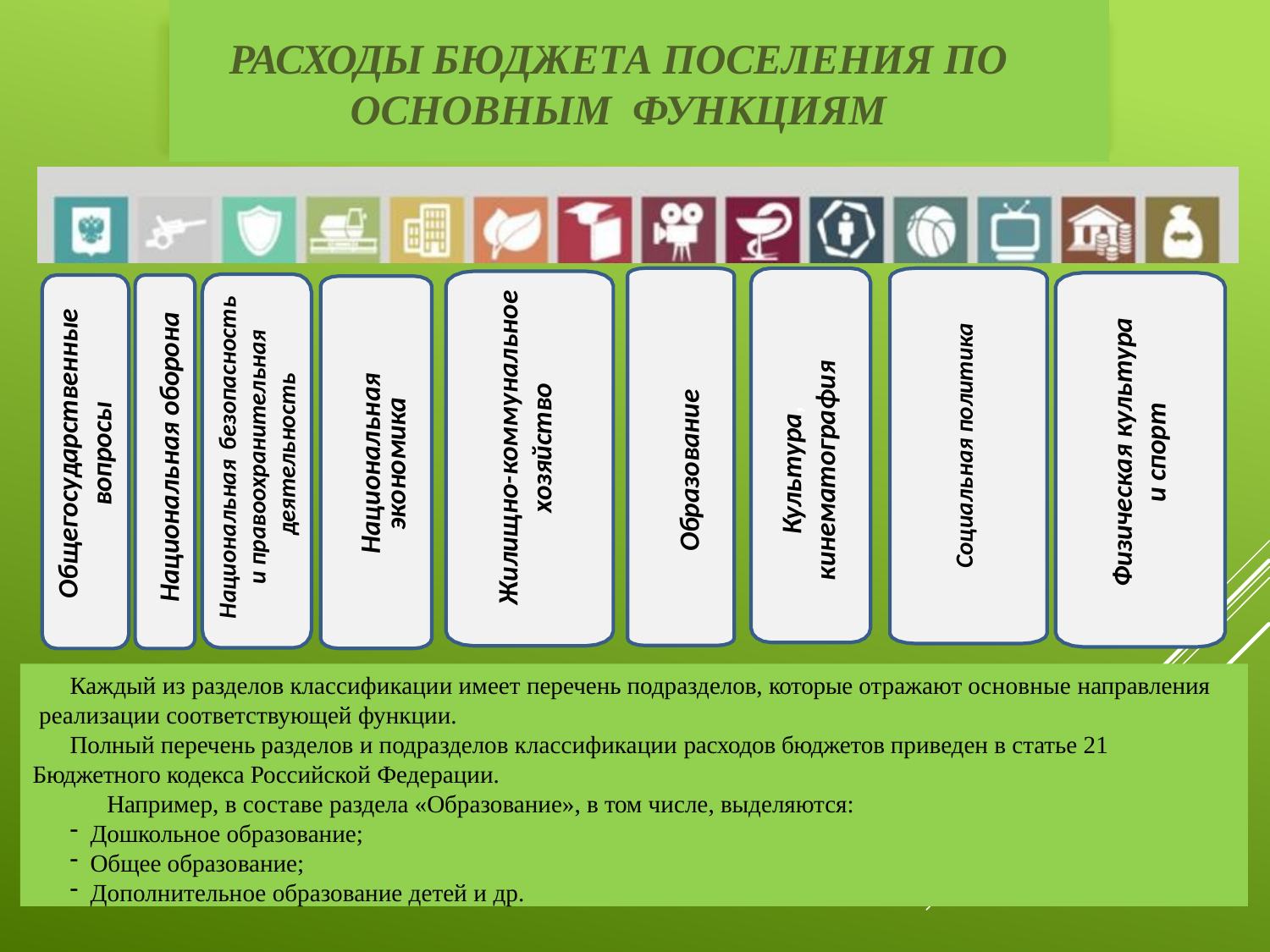

# РАСХОДЫ БЮДЖЕТА ПОСЕЛЕНИЯ ПО ОСНОВНЫМ  ФУНКЦИЯМ

Жилищно-коммунальное
хозяйство
Национальная безопасность
и правоохранительная  деятельность
Национальная оборона
Общегосударственные
вопросы
Физическая культура
и спорт
Национальная экономика
Социальная политика
Образование

Культура,
кинематография
Каждый из разделов классификации имеет перечень подразделов, которые отражают основные направления  реализации соответствующей функции.
Полный перечень разделов и подразделов классификации расходов бюджетов приведен в статье 21  Бюджетного кодекса Российской Федерации.
Например, в составе раздела «Образование», в том числе, выделяются:
Дошкольное образование;
Общее образование;
Дополнительное образование детей и др.